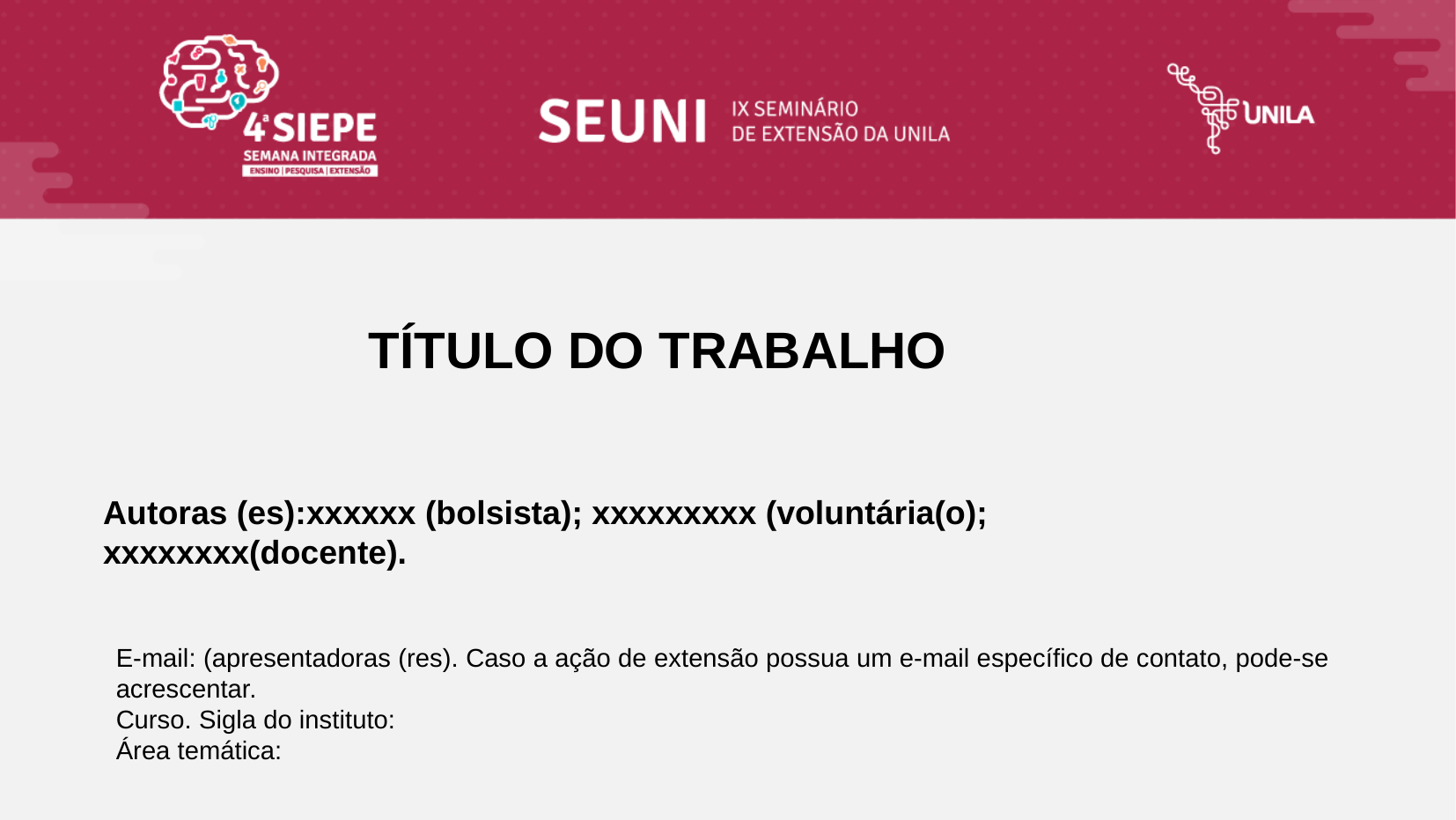

TÍTULO DO TRABALHO
Autoras (es):xxxxxx (bolsista); xxxxxxxxx (voluntária(o); xxxxxxxx(docente).

E-mail: (apresentadoras (res). Caso a ação de extensão possua um e-mail específico de contato, pode-se acrescentar.
Curso. Sigla do instituto:
Área temática: